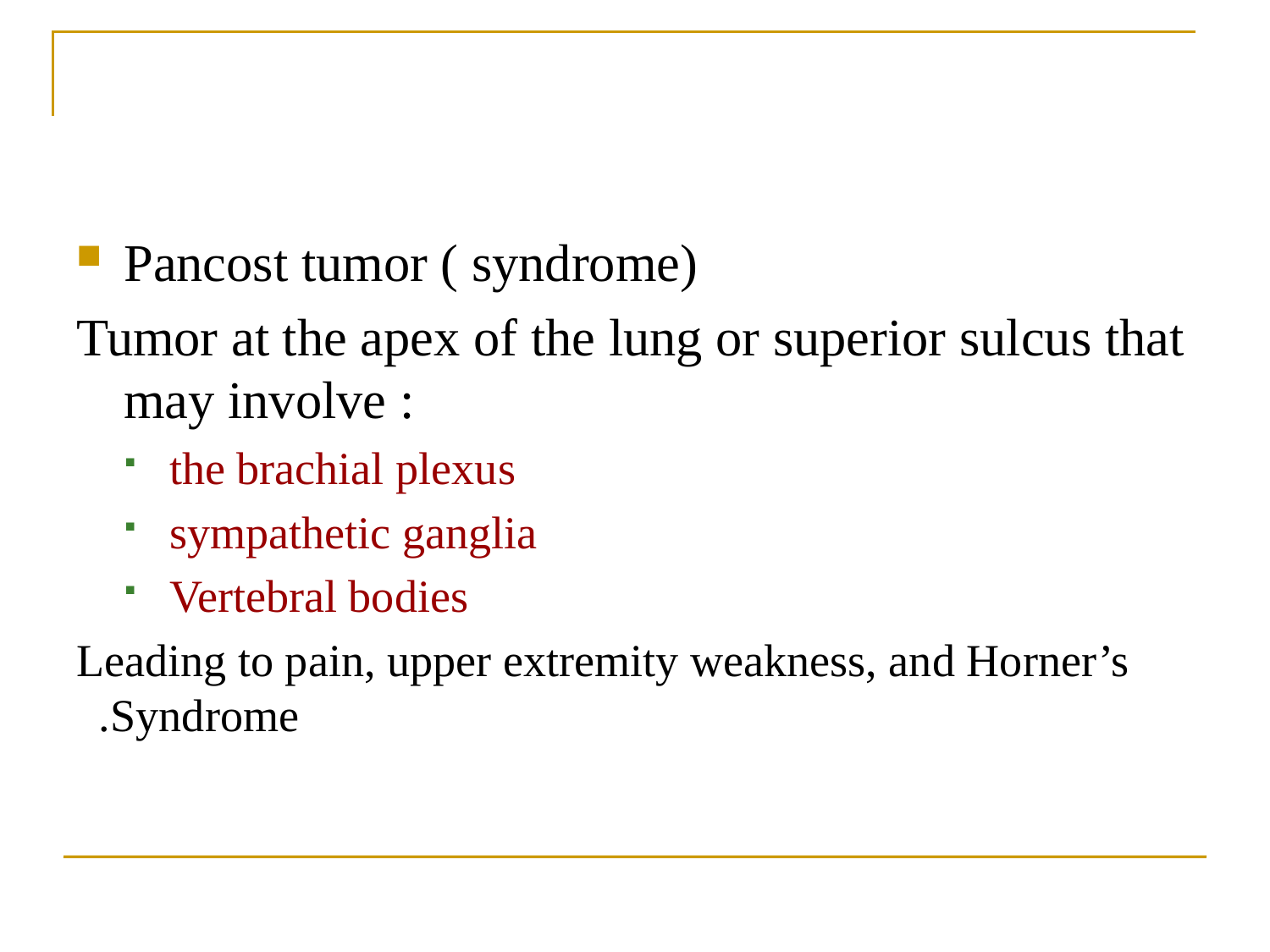

Pancost tumor ( syndrome)
Tumor at the apex of the lung or superior sulcus that may involve :
the brachial plexus
sympathetic ganglia
Vertebral bodies
Leading to pain, upper extremity weakness, and Horner’s Syndrome.